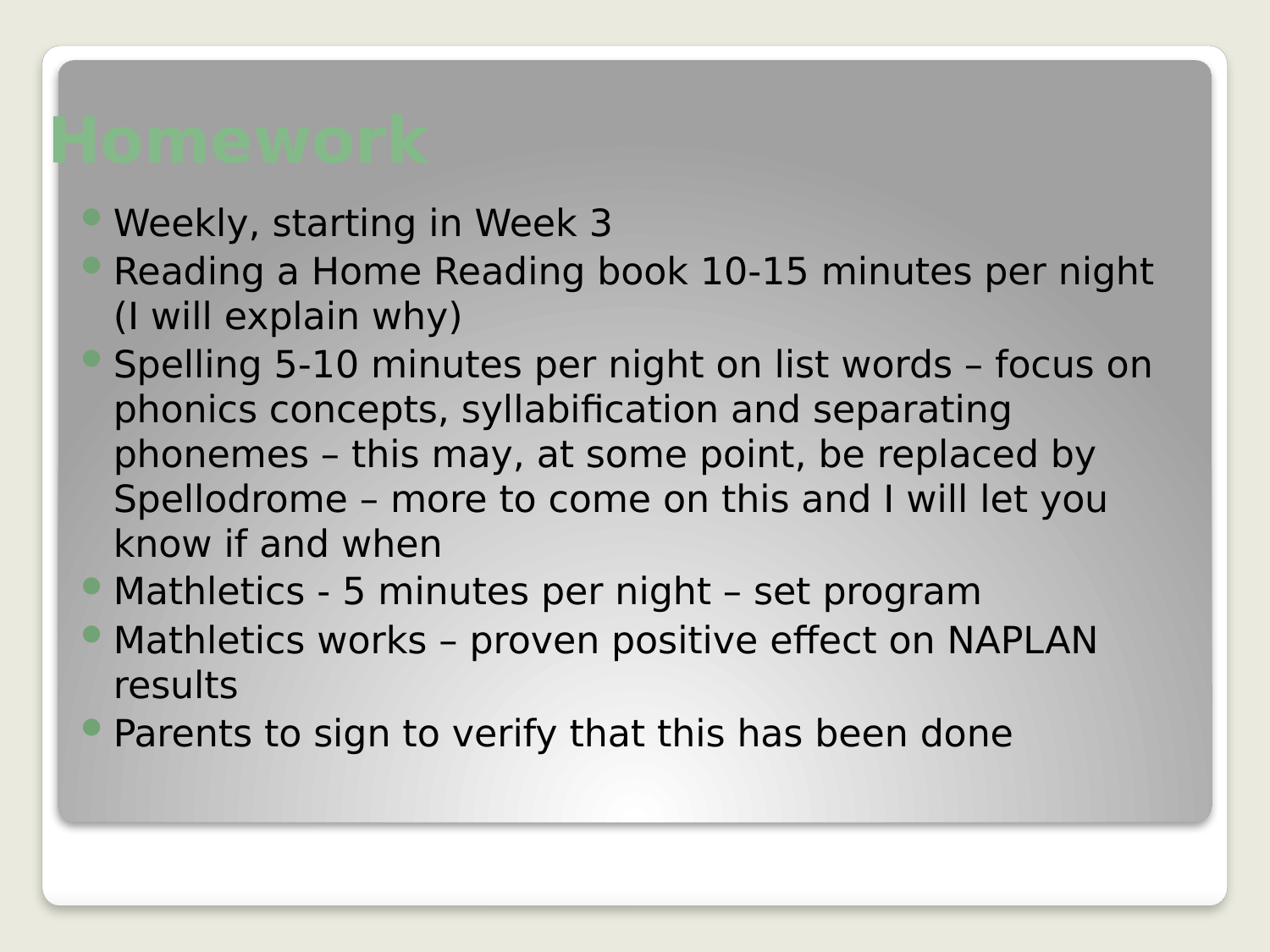

# Homework
Weekly, starting in Week 3
Reading a Home Reading book 10-15 minutes per night (I will explain why)
Spelling 5-10 minutes per night on list words – focus on phonics concepts, syllabification and separating phonemes – this may, at some point, be replaced by Spellodrome – more to come on this and I will let you know if and when
Mathletics - 5 minutes per night – set program
Mathletics works – proven positive effect on NAPLAN results
Parents to sign to verify that this has been done